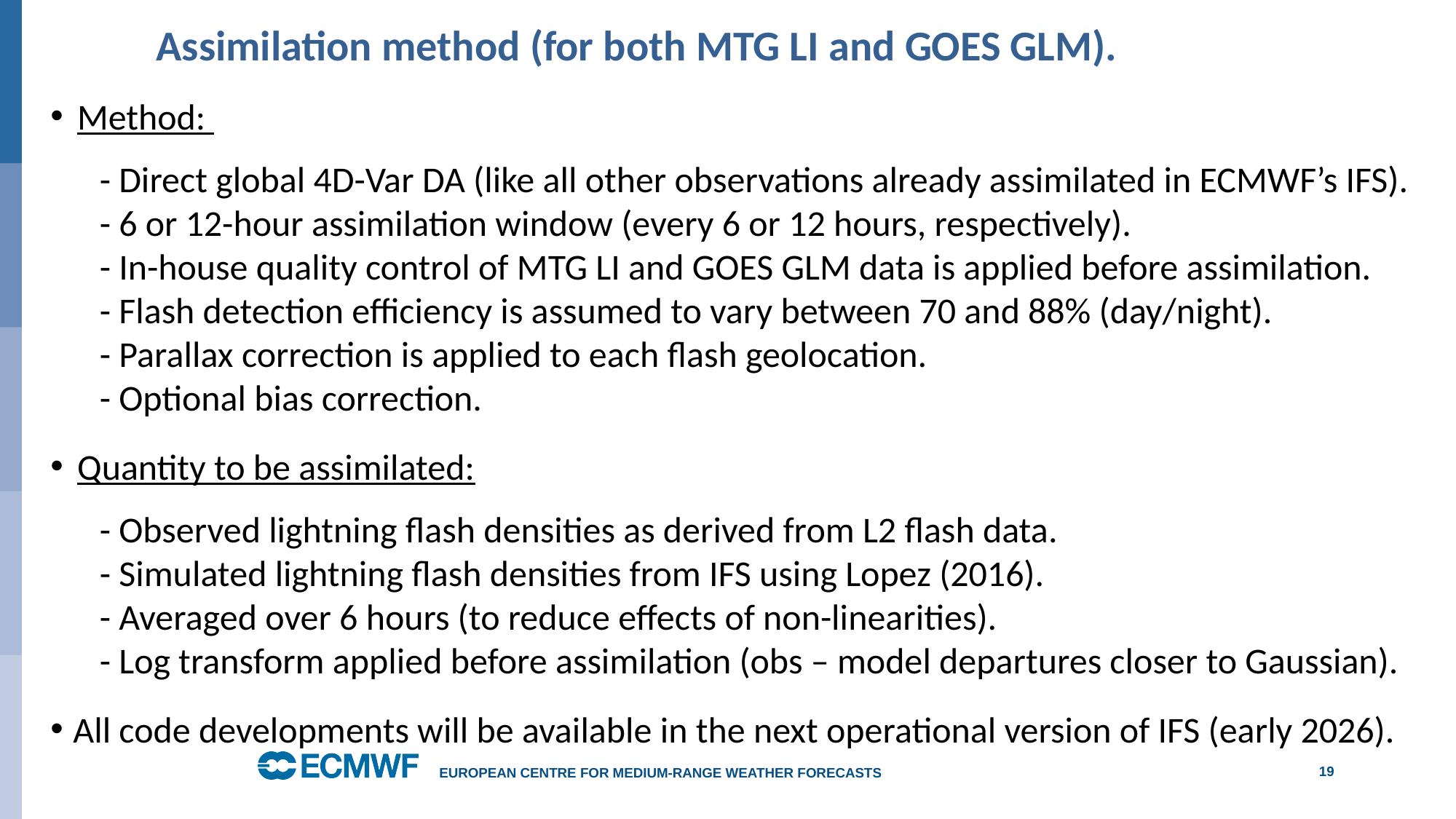

# Assimilation method (for both MTG LI and GOES GLM).
Method:

      - Direct global 4D-Var DA (like all other observations already assimilated in ECMWF’s IFS).
      - 6 or 12-hour assimilation window (every 6 or 12 hours, respectively).
      - In-house quality control of MTG LI and GOES GLM data is applied before assimilation.
      - Flash detection efficiency is assumed to vary between 70 and 88% (day/night).
      - Parallax correction is applied to each flash geolocation.
      - Optional bias correction.

Quantity to be assimilated:

      - Observed lightning flash densities as derived from L2 flash data.
      - Simulated lightning flash densities from IFS using Lopez (2016).
      - Averaged over 6 hours (to reduce effects of non-linearities).
      - Log transform applied before assimilation (obs – model departures closer to Gaussian).

All code developments will be available in the next operational version of IFS (early 2026).
European Centre for Medium-Range Weather Forecasts
19